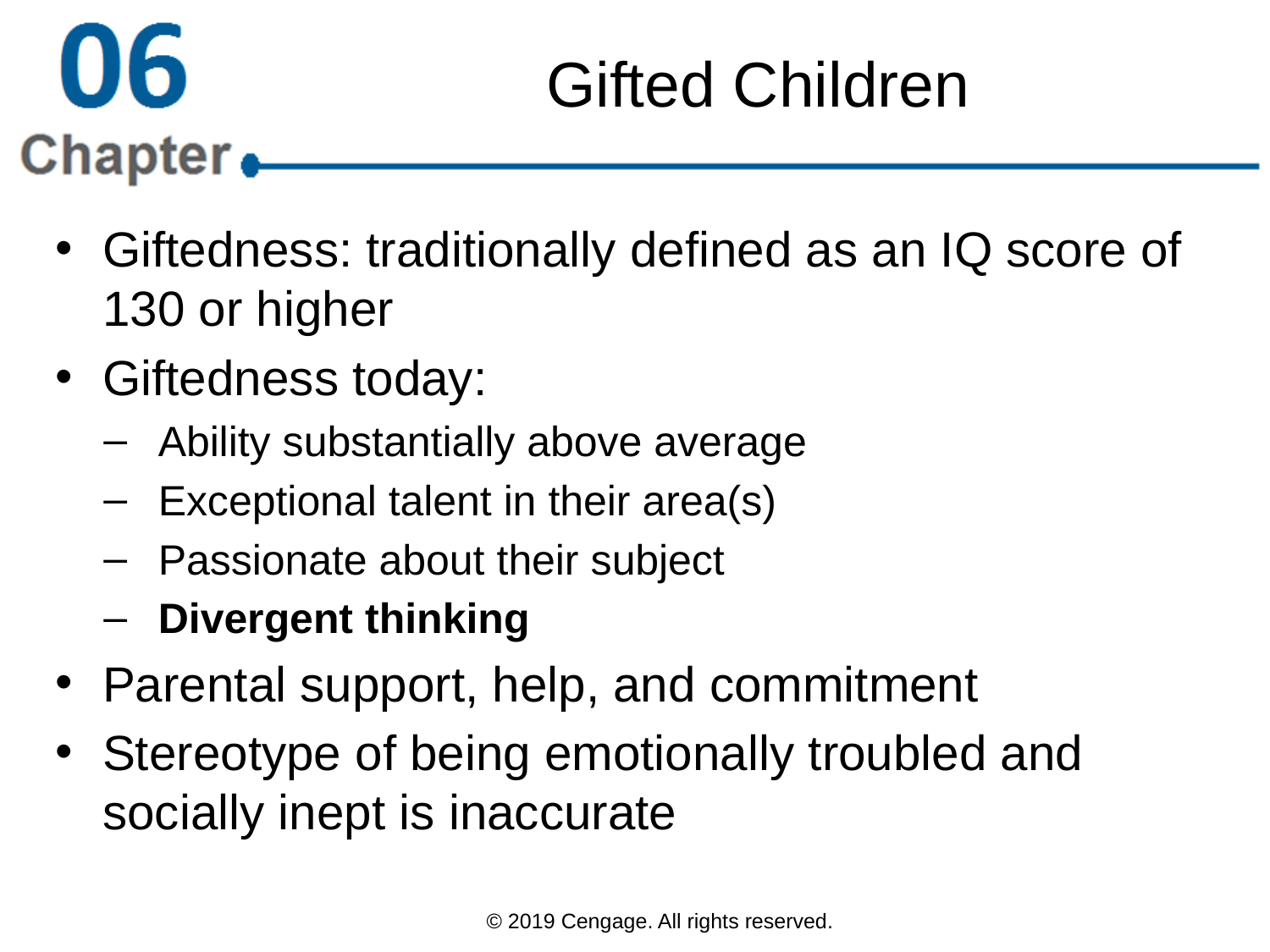

# Gifted Children
Giftedness: traditionally defined as an IQ score of 130 or higher
Giftedness today:
Ability substantially above average
Exceptional talent in their area(s)
Passionate about their subject
Divergent thinking
Parental support, help, and commitment
Stereotype of being emotionally troubled and socially inept is inaccurate